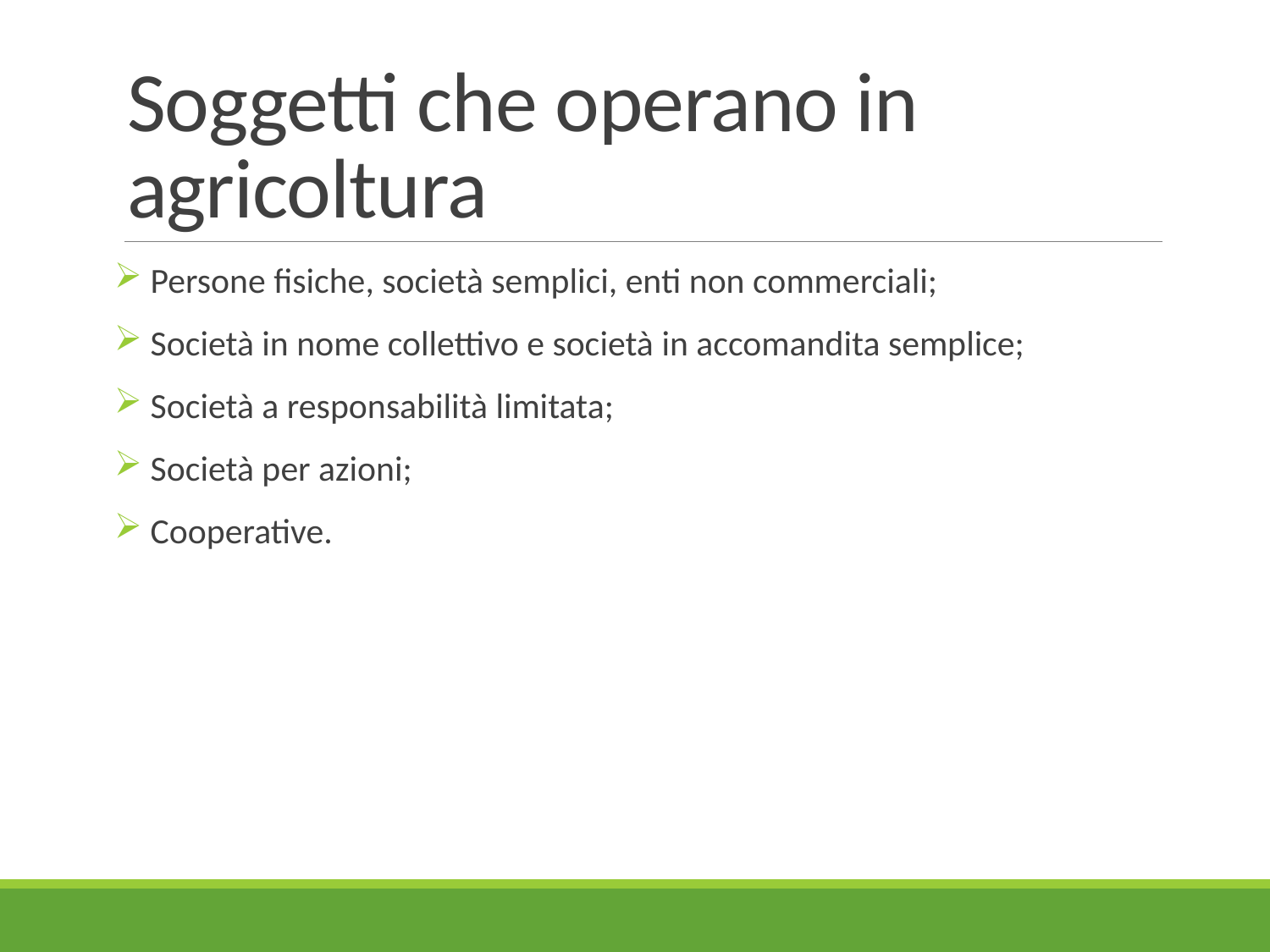

# Soggetti che operano in agricoltura
 Persone fisiche, società semplici, enti non commerciali;
 Società in nome collettivo e società in accomandita semplice;
 Società a responsabilità limitata;
 Società per azioni;
 Cooperative.